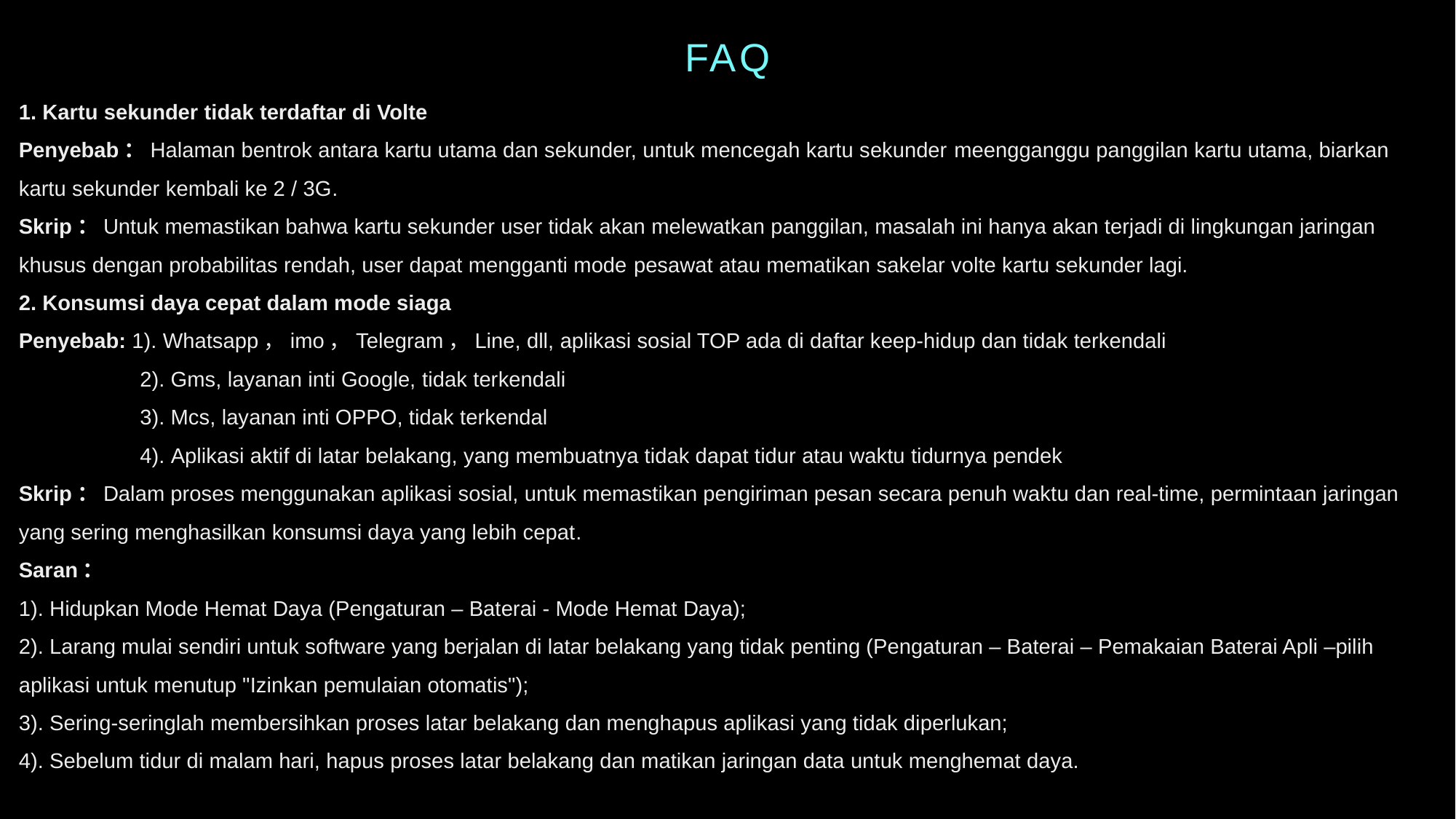

FAQ
1. Kartu sekunder tidak terdaftar di Volte
Penyebab：Halaman bentrok antara kartu utama dan sekunder, untuk mencegah kartu sekunder meengganggu panggilan kartu utama, biarkan kartu sekunder kembali ke 2 / 3G.
Skrip：Untuk memastikan bahwa kartu sekunder user tidak akan melewatkan panggilan, masalah ini hanya akan terjadi di lingkungan jaringan khusus dengan probabilitas rendah, user dapat mengganti mode pesawat atau mematikan sakelar volte kartu sekunder lagi.
2. Konsumsi daya cepat dalam mode siaga
Penyebab: 1). Whatsapp，imo，Telegram，Line, dll, aplikasi sosial TOP ada di daftar keep-hidup dan tidak terkendali
	  2). Gms, layanan inti Google, tidak terkendali
	  3). Mcs, layanan inti OPPO, tidak terkendal
	  4). Aplikasi aktif di latar belakang, yang membuatnya tidak dapat tidur atau waktu tidurnya pendek
Skrip：Dalam proses menggunakan aplikasi sosial, untuk memastikan pengiriman pesan secara penuh waktu dan real-time, permintaan jaringan yang sering menghasilkan konsumsi daya yang lebih cepat.
Saran：
1). Hidupkan Mode Hemat Daya (Pengaturan – Baterai - Mode Hemat Daya);
2). Larang mulai sendiri untuk software yang berjalan di latar belakang yang tidak penting (Pengaturan – Baterai – Pemakaian Baterai Apli –pilih aplikasi untuk menutup "Izinkan pemulaian otomatis");
3). Sering-seringlah membersihkan proses latar belakang dan menghapus aplikasi yang tidak diperlukan;
4). Sebelum tidur di malam hari, hapus proses latar belakang dan matikan jaringan data untuk menghemat daya.